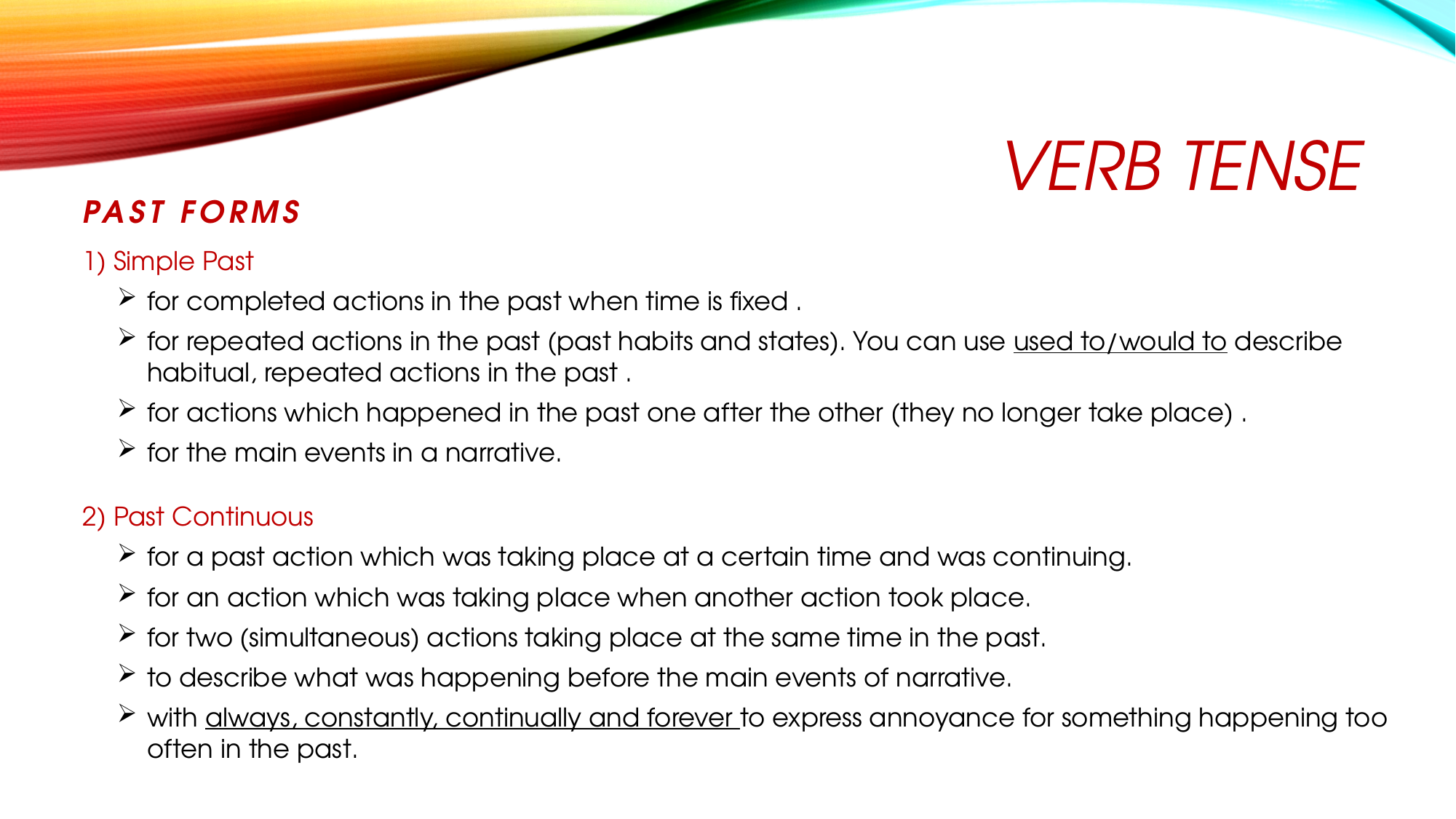

# veRB TENSE
PAST FORMS
1) Simple Past
for completed actions in the past when time is fixed .
for repeated actions in the past (past habits and states). You can use used to/would to describe habitual, repeated actions in the past .
for actions which happened in the past one after the other (they no longer take place) .
for the main events in a narrative.

2) Past Continuous
for a past action which was taking place at a certain time and was continuing.
for an action which was taking place when another action took place.
for two (simultaneous) actions taking place at the same time in the past.
to describe what was happening before the main events of narrative.
with always, constantly, continually and forever to express annoyance for something happening too often in the past.